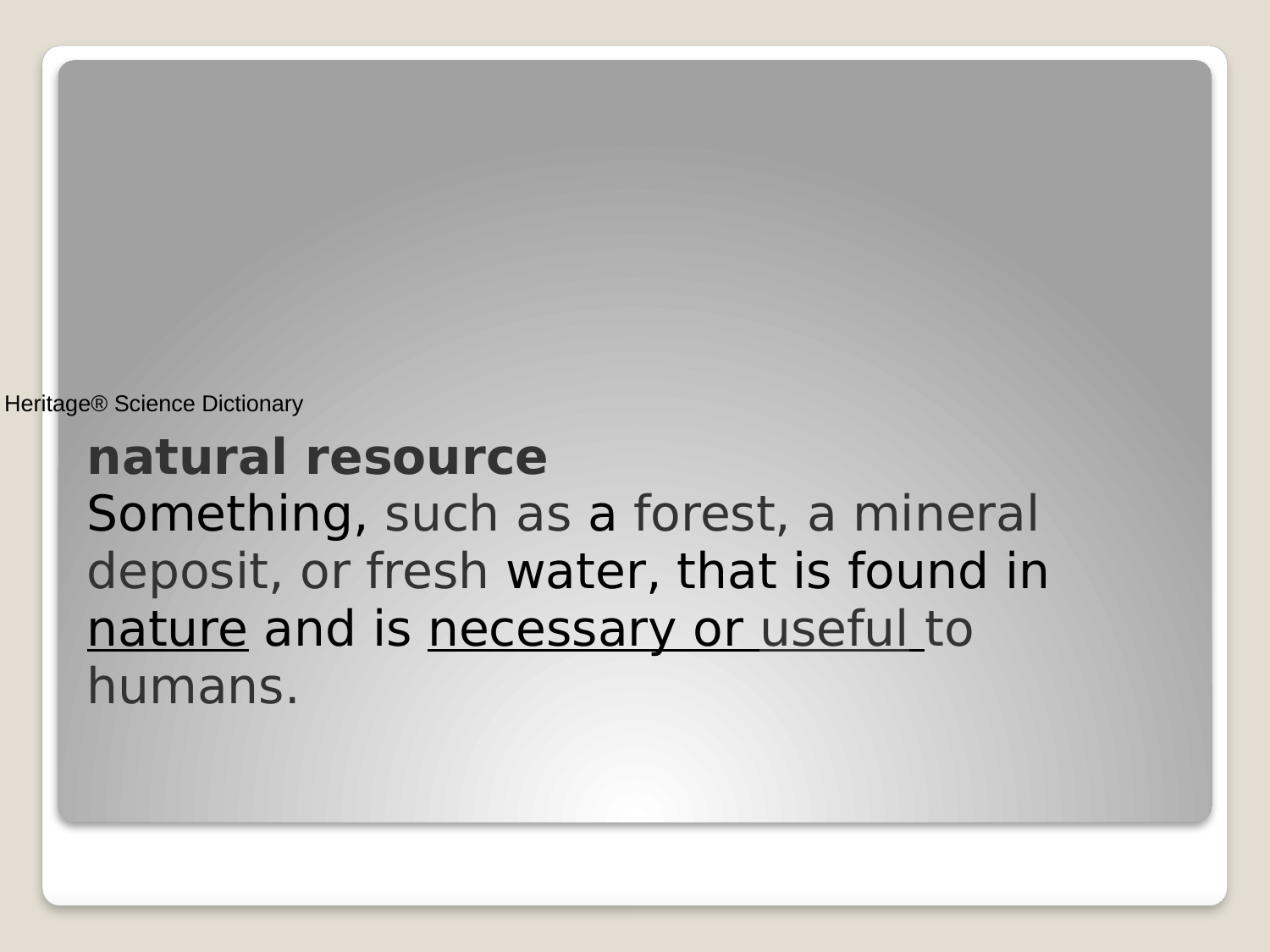

#
The American Heritage® Science Dictionary
| natural resource Something, such as a forest, a mineral deposit, or fresh water, that is found in nature and is necessary or useful to humans. |
| --- |